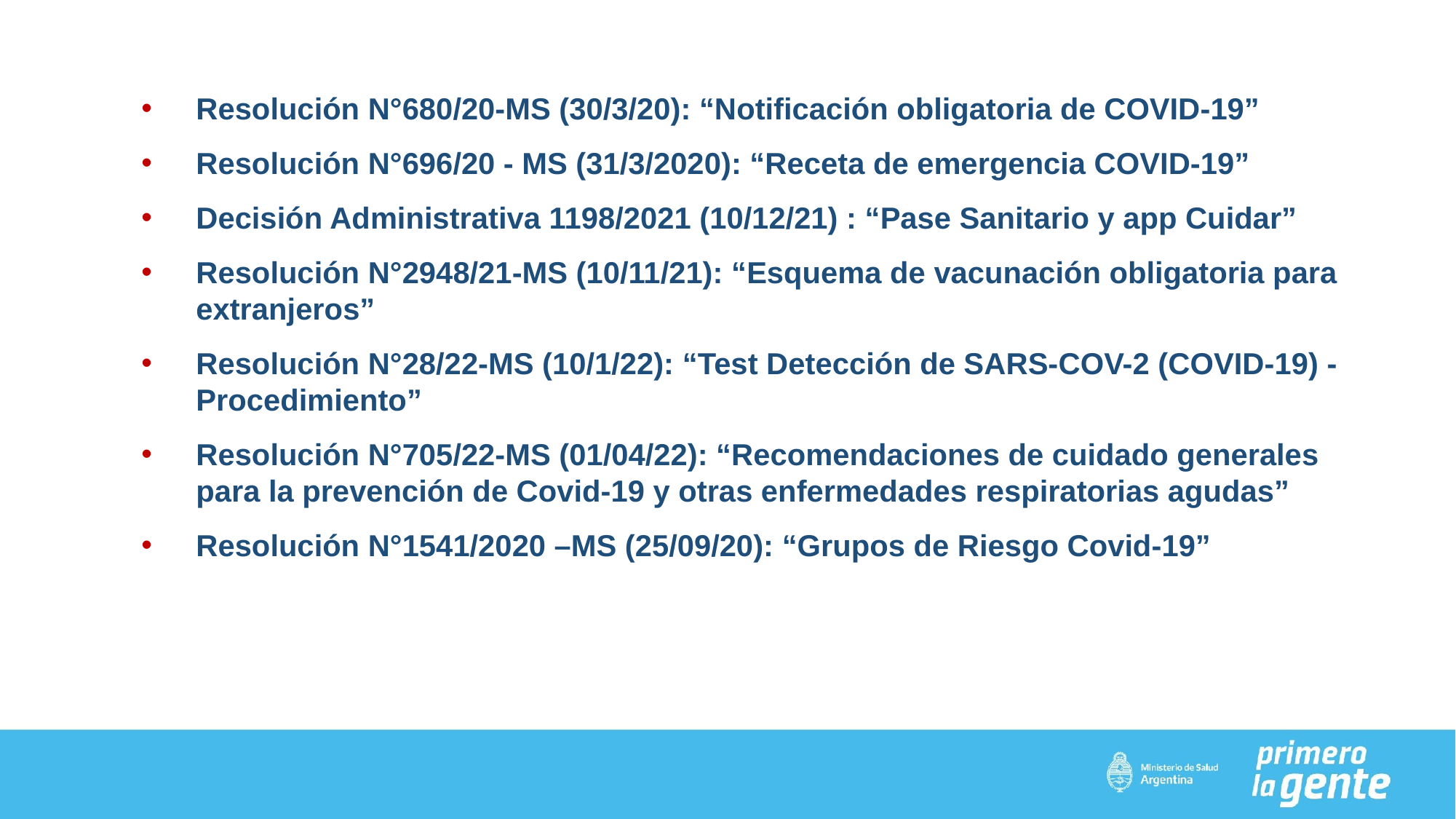

Resolución N°680/20-MS (30/3/20): “Notificación obligatoria de COVID-19”
Resolución N°696/20 - MS (31/3/2020): “Receta de emergencia COVID-19”
Decisión Administrativa 1198/2021 (10/12/21) : “Pase Sanitario y app Cuidar”
Resolución N°2948/21-MS (10/11/21): “Esquema de vacunación obligatoria para extranjeros”
Resolución N°28/22-MS (10/1/22): “Test Detección de SARS-COV-2 (COVID-19) - Procedimiento”
Resolución N°705/22-MS (01/04/22): “Recomendaciones de cuidado generales para la prevención de Covid-19 y otras enfermedades respiratorias agudas”
Resolución N°1541/2020 –MS (25/09/20): “Grupos de Riesgo Covid-19”